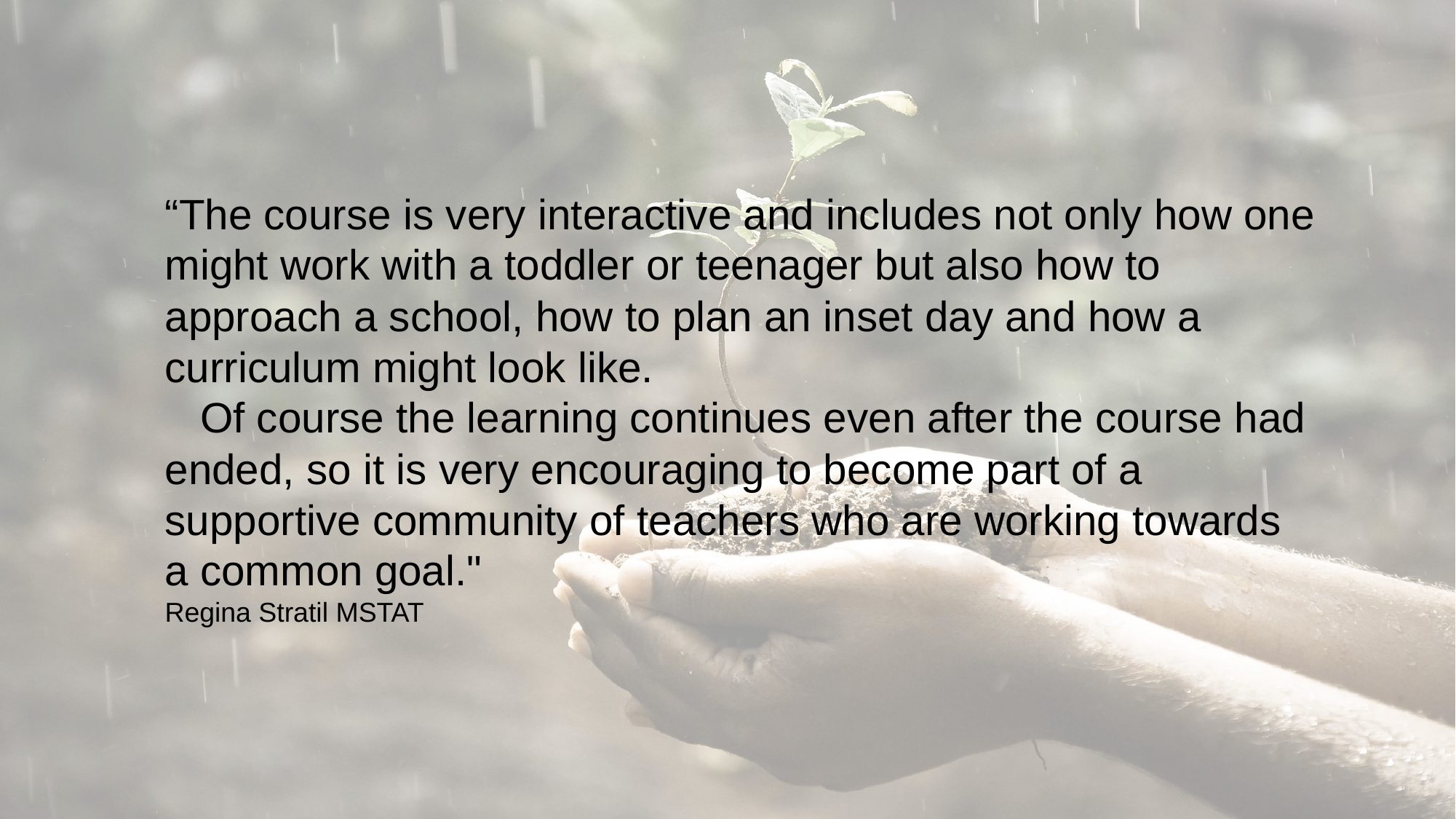

“The course is very interactive and includes not only how one might work with a toddler or teenager but also how to approach a school, how to plan an inset day and how a curriculum might look like. 
   Of course the learning continues even after the course had ended, so it is very encouraging to become part of a supportive community of teachers who are working towards a common goal."
Regina Stratil MSTAT